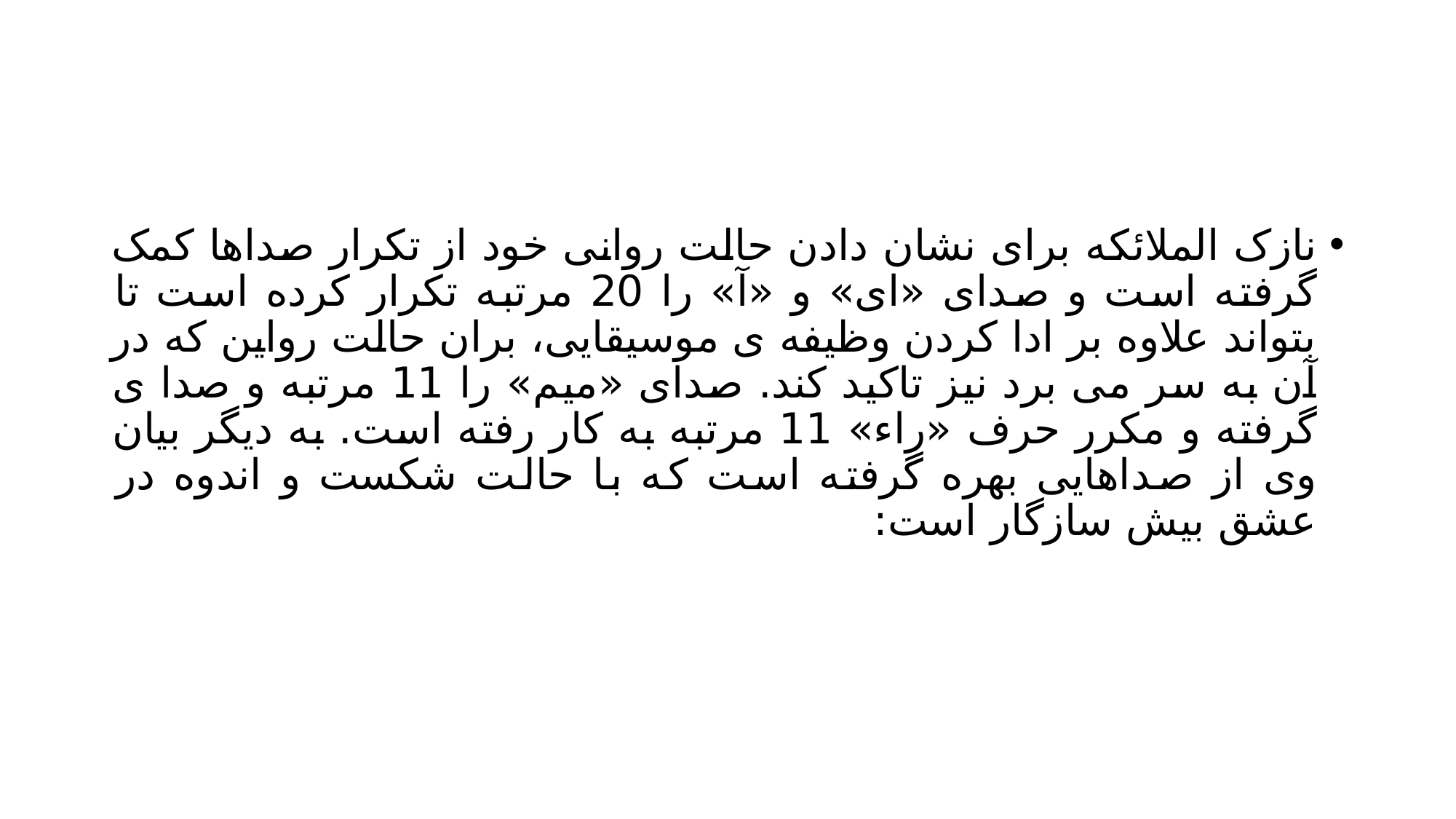

#
نازک الملائکه برای نشان دادن حالت روانی خود از تکرار صداها کمک گرفته است و صدای «ای» و «آ» را 20 مرتبه تکرار کرده است تا بتواند علاوه بر ادا کردن وظیفه ی موسیقایی، بران حالت رواین که در آن به سر می برد نیز تاکید کند. صدای «میم» را 11 مرتبه و صدا ی گرفته و مکرر حرف «راء» 11 مرتبه به کار رفته است. به دیگر بیان وی از صداهایی بهره گرفته است که با حالت شکست و اندوه در عشق بیش سازگار است: